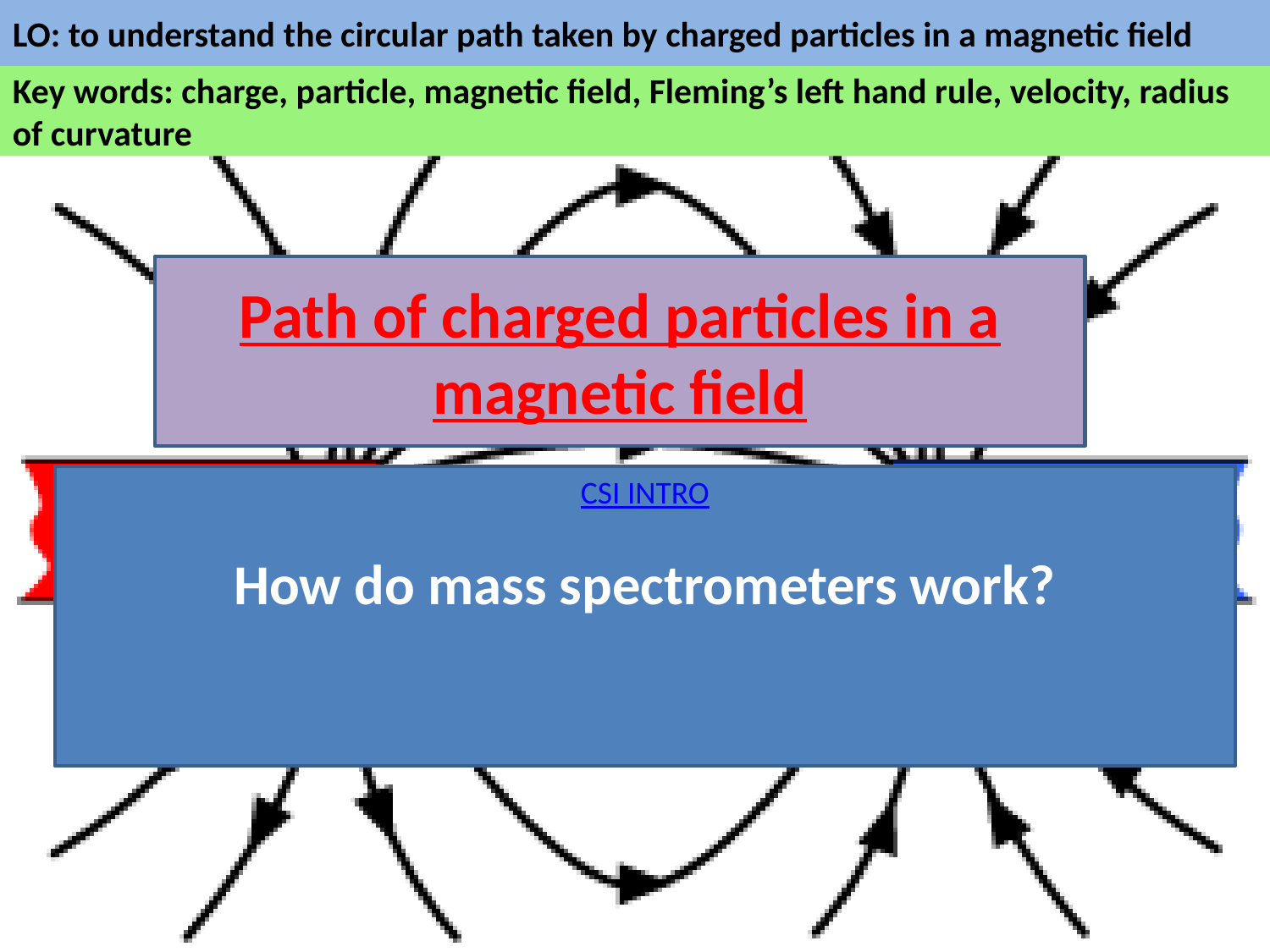

Path of charged particles in a magnetic field
#
CSI INTRO

How do mass spectrometers work?